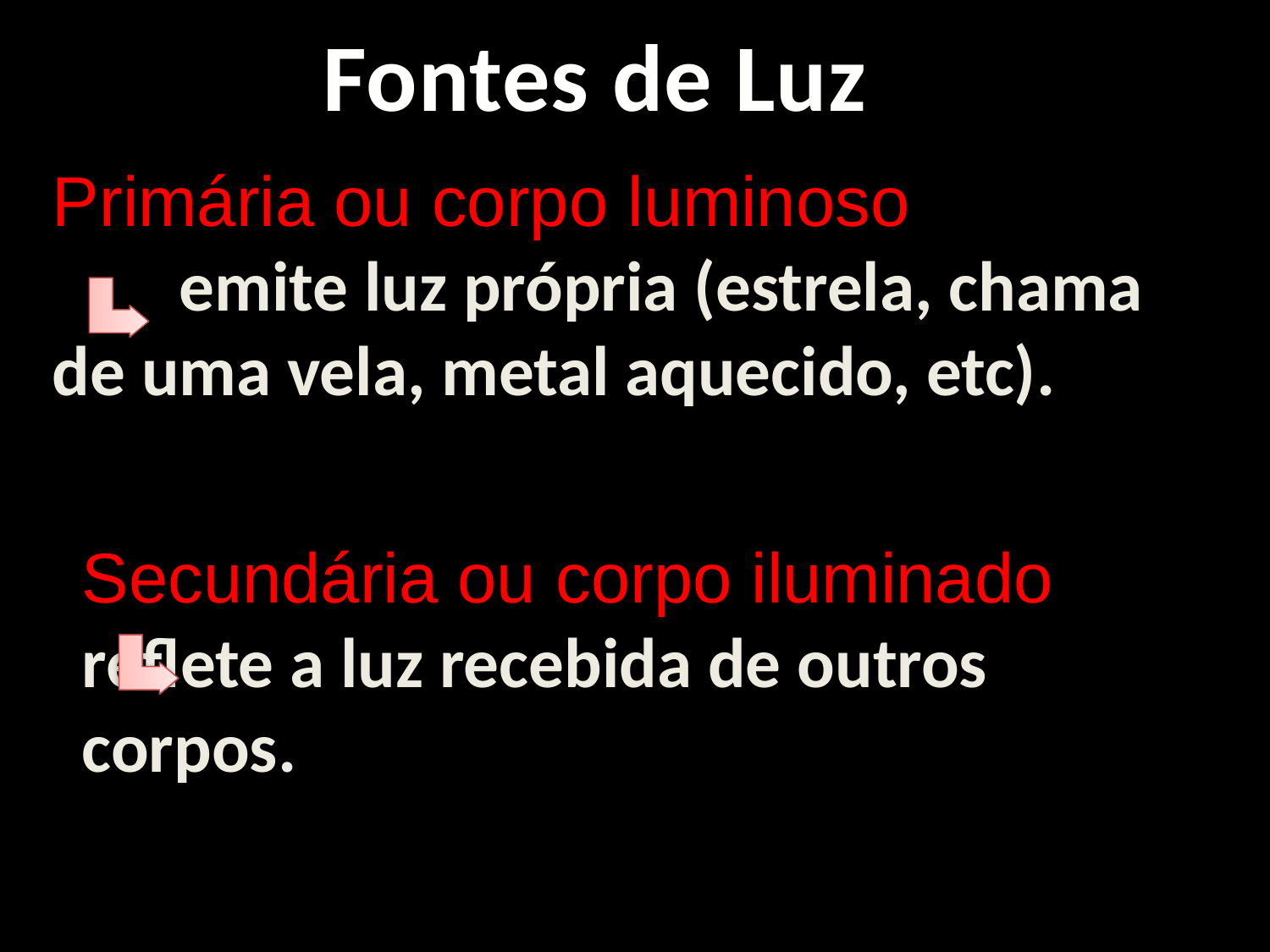

Fontes de Luz
# Primária ou corpo luminoso emite luz própria (estrela, chama 	de uma vela, metal aquecido, etc).

Secundária ou corpo iluminado 	reflete a luz recebida de outros 	corpos.